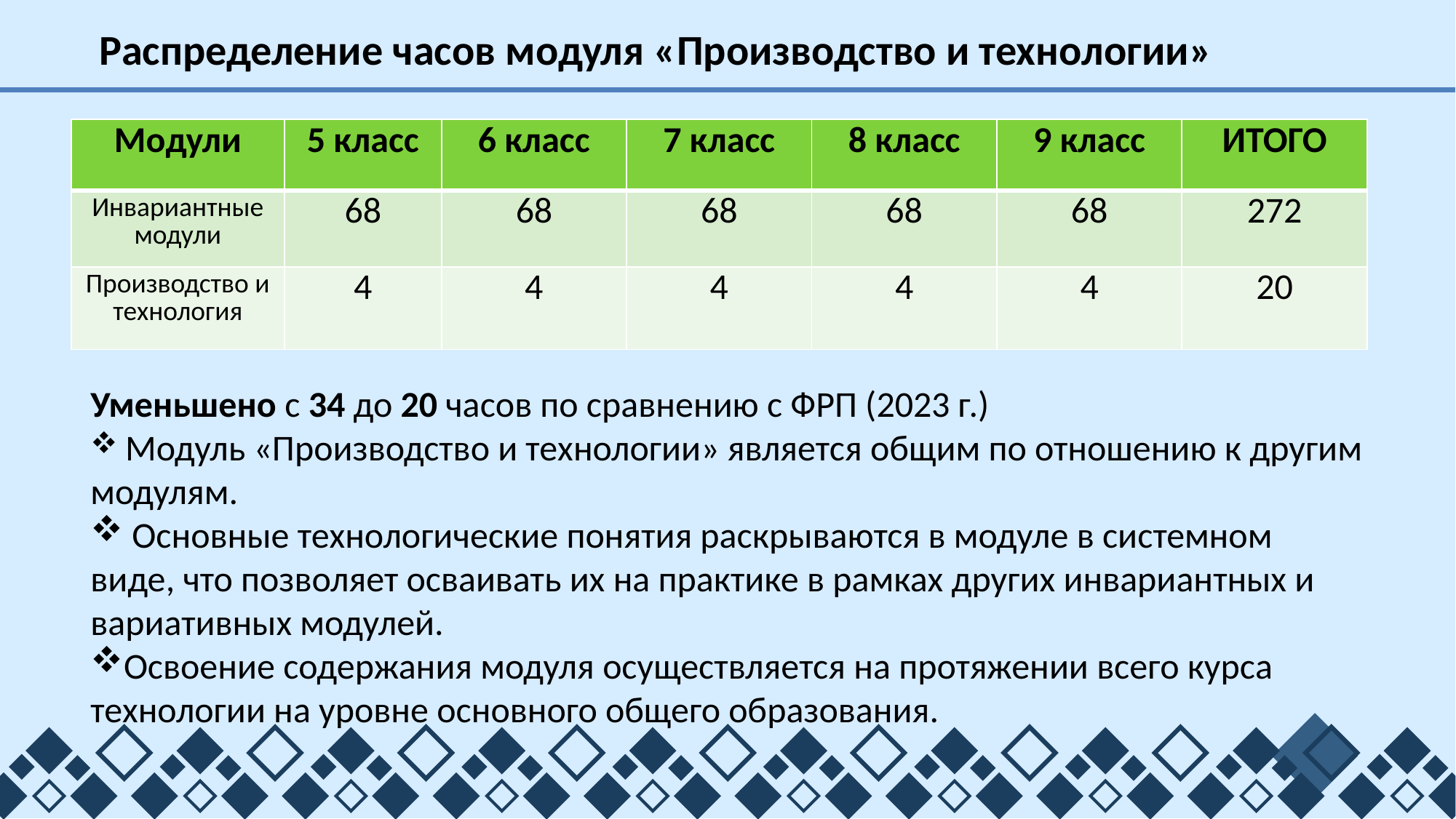

Распределение часов модуля «Производство и технологии»
| Модули | 5 класс | 6 класс | 7 класс | 8 класс | 9 класс | ИТОГО |
| --- | --- | --- | --- | --- | --- | --- |
| Инвариантные модули | 68 | 68 | 68 | 68 | 68 | 272 |
| Производство и технология | 4 | 4 | 4 | 4 | 4 | 20 |
Уменьшено с 34 до 20 часов по сравнению с ФРП (2023 г.)
 Модуль «Производство и технологии» является общим по отношению к другим модулям.
 Основные технологические понятия раскрываются в модуле в системном виде, что позволяет осваивать их на практике в рамках других инвариантных и вариативных модулей.
Освоение содержания модуля осуществляется на протяжении всего курса технологии на уровне основного общего образования.